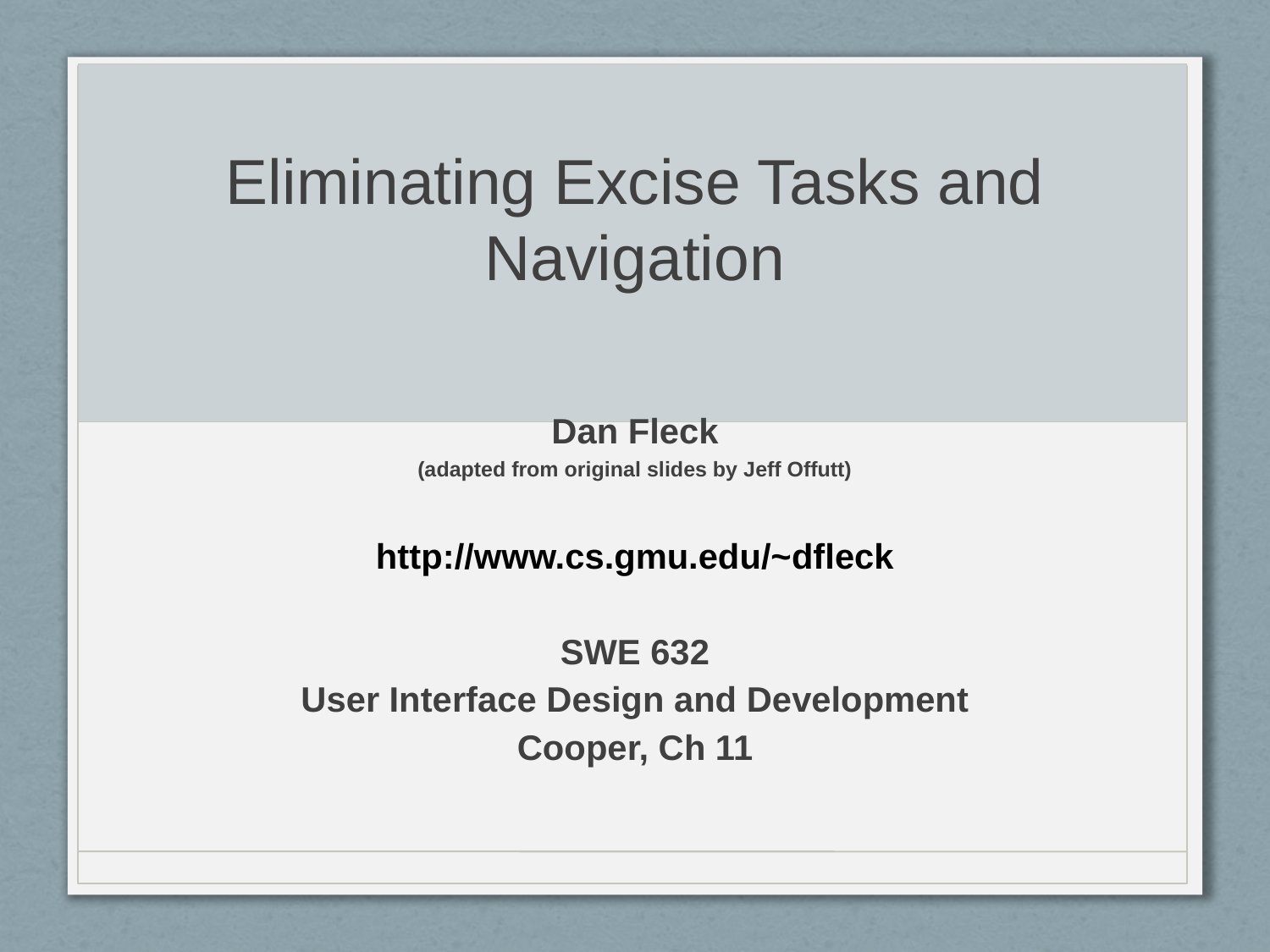

# Eliminating Excise Tasks and Navigation
Dan Fleck
(adapted from original slides by Jeff Offutt)

http://www.cs.gmu.edu/~dfleck

SWE 632
User Interface Design and Development
Cooper, Ch 11